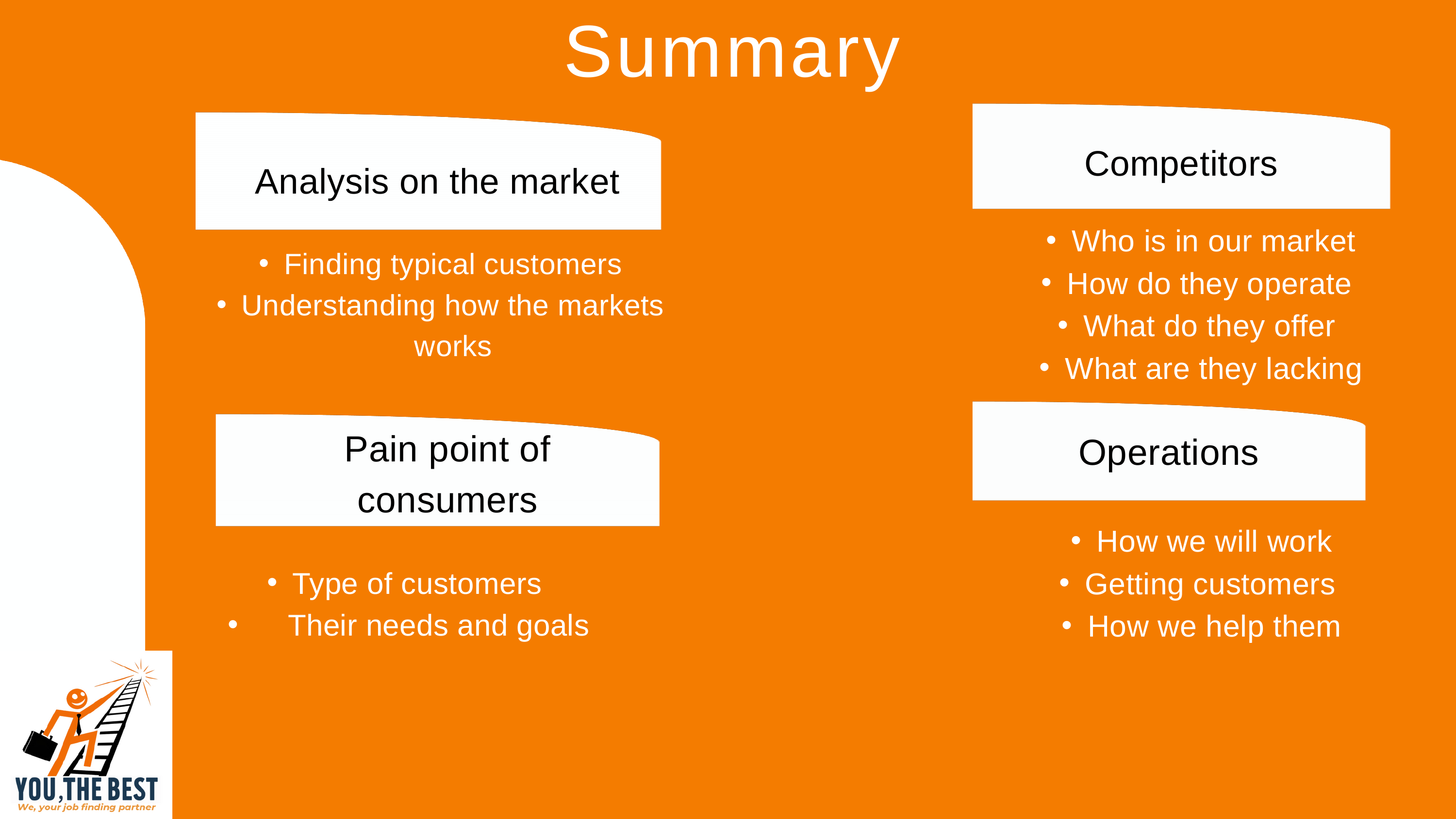

Summary
Competitors
Analysis on the market

Who is in our market
How do they operate
What do they offer
What are they lacking

Finding typical customers
Understanding how the markets works

Pain point of consumers
Operations

How we will work
Getting customers
How we help them

Type of customers
    Their needs and goals